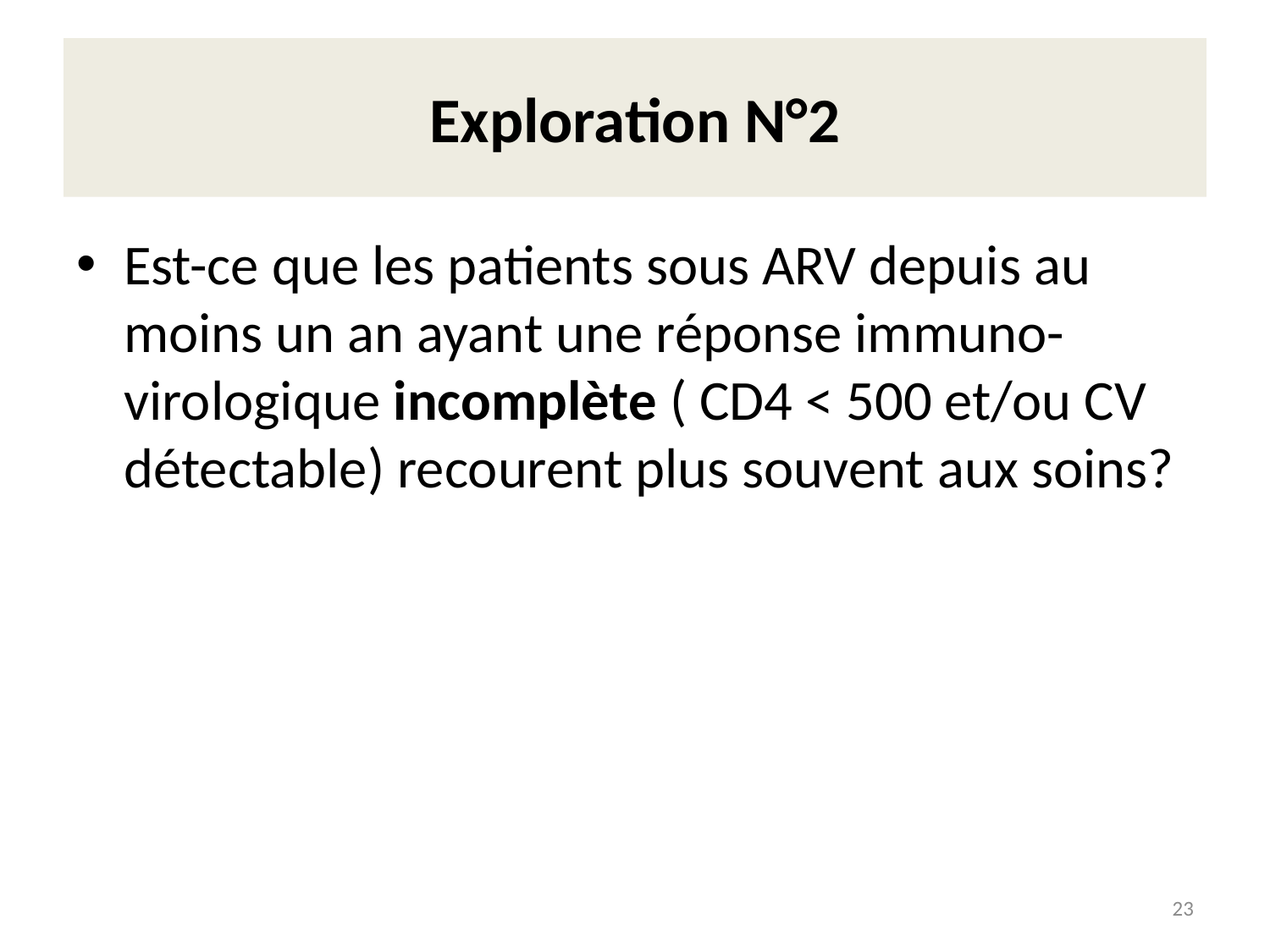

# Exploration N°2
Est-ce que les patients sous ARV depuis au moins un an ayant une réponse immuno-virologique incomplète ( CD4 < 500 et/ou CV détectable) recourent plus souvent aux soins?
23